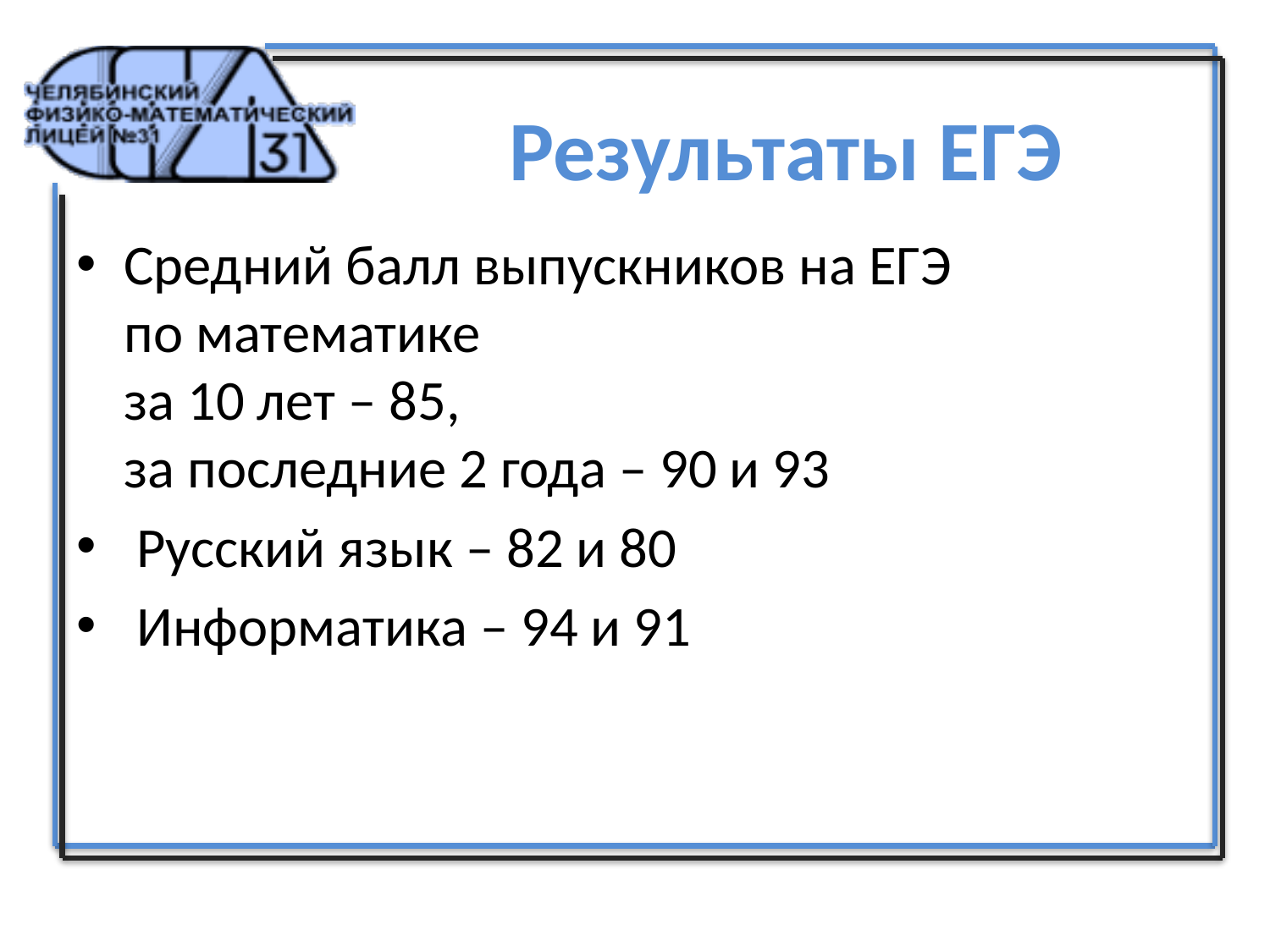

# Результаты ЕГЭ
Средний балл выпускников на ЕГЭ
по математике
за 10 лет – 85,
за последние 2 года – 90 и 93
 Русский язык – 82 и 80
 Информатика – 94 и 91